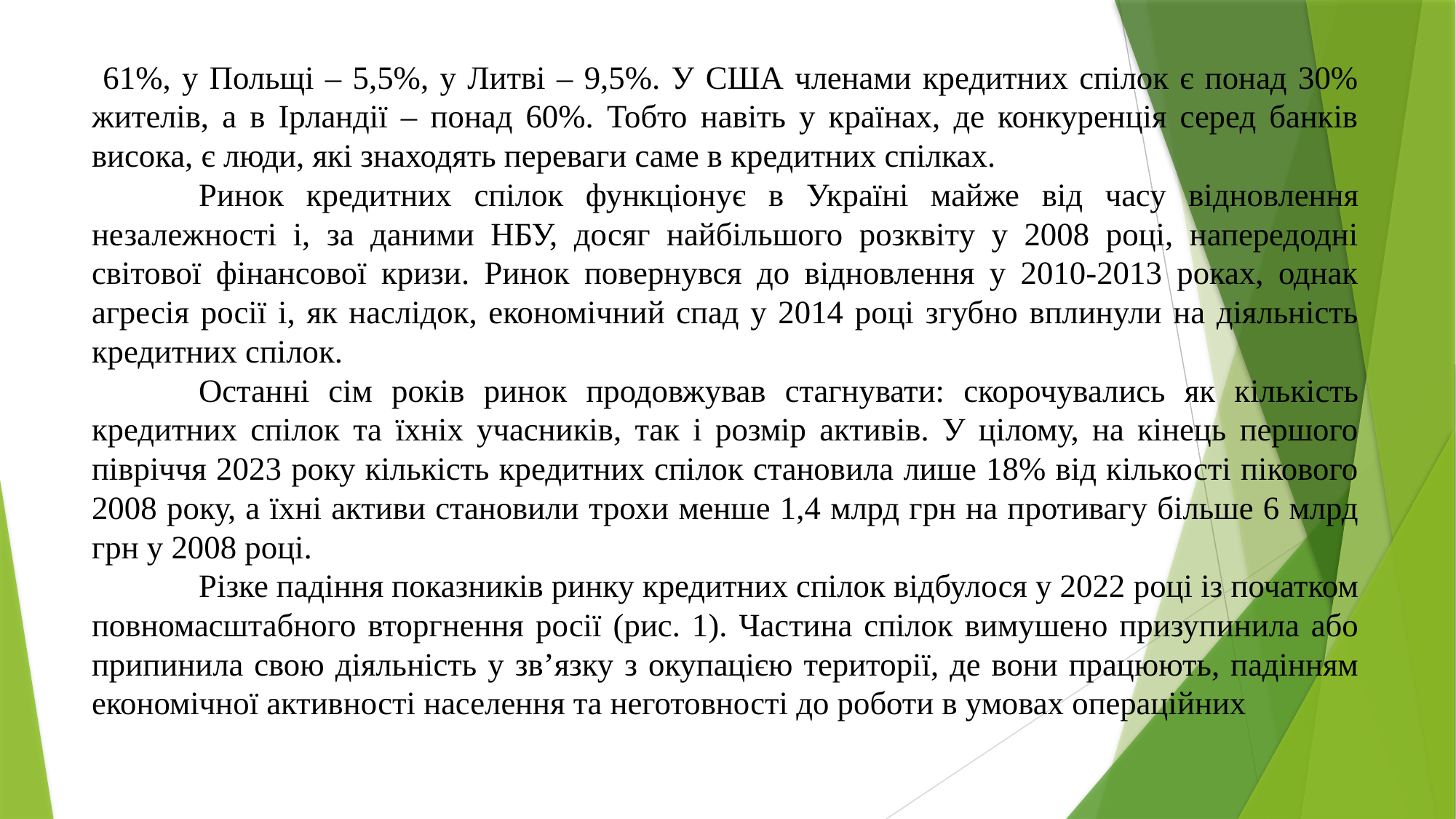

61%, у Польщі – 5,5%, у Литві – 9,5%. У США членами кредитних спілок є понад 30% жителів, а в Ірландії – понад 60%. Тобто навіть у країнах, де конкуренція серед банків висока, є люди, які знаходять переваги саме в кредитних спілках.
	Ринок кредитних спілок функціонує в Україні майже від часу відновлення незалежності і, за даними НБУ, досяг найбільшого розквіту у 2008 році, напередодні світової фінансової кризи. Ринок повернувся до відновлення у 2010-2013 роках, однак агресія росії і, як наслідок, економічний спад у 2014 році згубно вплинули на діяльність кредитних спілок.
	Останні сім років ринок продовжував стагнувати: скорочувались як кількість кредитних спілок та їхніх учасників, так і розмір активів. У цілому, на кінець першого півріччя 2023 року кількість кредитних спілок становила лише 18% від кількості пікового 2008 року, а їхні активи становили трохи менше 1,4 млрд грн на противагу більше 6 млрд грн у 2008 році.
	Різке падіння показників ринку кредитних спілок відбулося у 2022 році із початком повномасштабного вторгнення росії (рис. 1). Частина спілок вимушено призупинила або припинила свою діяльність у зв’язку з окупацією території, де вони працюють, падінням економічної активності населення та неготовності до роботи в умовах операційних